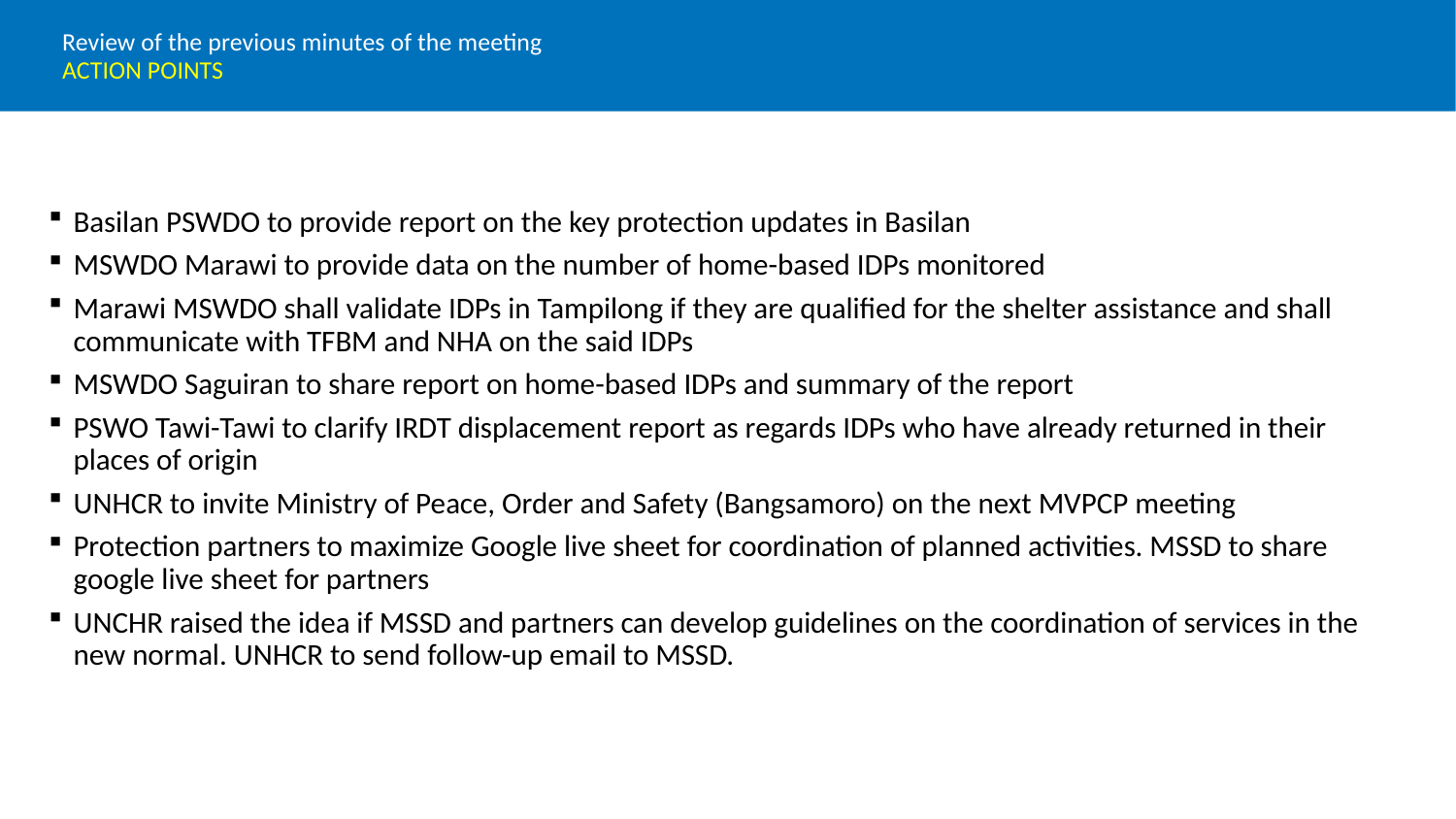

Review of the previous minutes of the meeting
	ACTION POINTS

Basilan PSWDO to provide report on the key protection updates in Basilan
MSWDO Marawi to provide data on the number of home-based IDPs monitored
Marawi MSWDO shall validate IDPs in Tampilong if they are qualified for the shelter assistance and shall communicate with TFBM and NHA on the said IDPs
MSWDO Saguiran to share report on home-based IDPs and summary of the report
PSWO Tawi-Tawi to clarify IRDT displacement report as regards IDPs who have already returned in their places of origin
UNHCR to invite Ministry of Peace, Order and Safety (Bangsamoro) on the next MVPCP meeting
Protection partners to maximize Google live sheet for coordination of planned activities. MSSD to share google live sheet for partners
UNCHR raised the idea if MSSD and partners can develop guidelines on the coordination of services in the new normal. UNHCR to send follow-up email to MSSD.